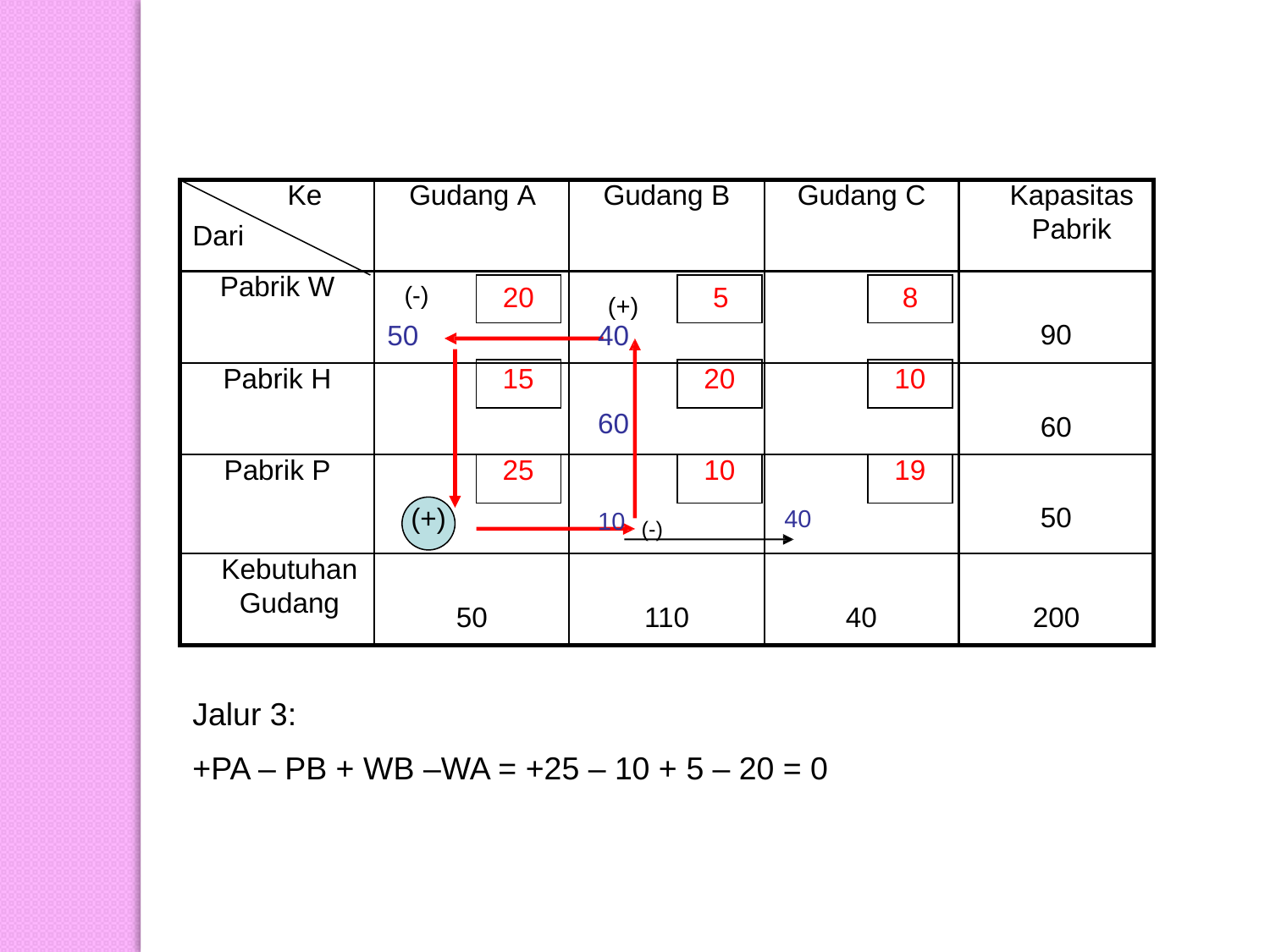

Ke
Dari
Gudang A
Gudang B
Gudang C
Kapasitas
Pabrik

Pabrik W

(-)

20

(+)

5

8

90

50
40

Pabrik H

15

20

10

60

60

Pabrik P

25

10

19

50

(+)
10  (-)
40

Kebutuhan
Gudang

50

110

40

200

Jalur 3:
+PA – PB + WB –WA = +25 – 10 + 5 – 20 = 0